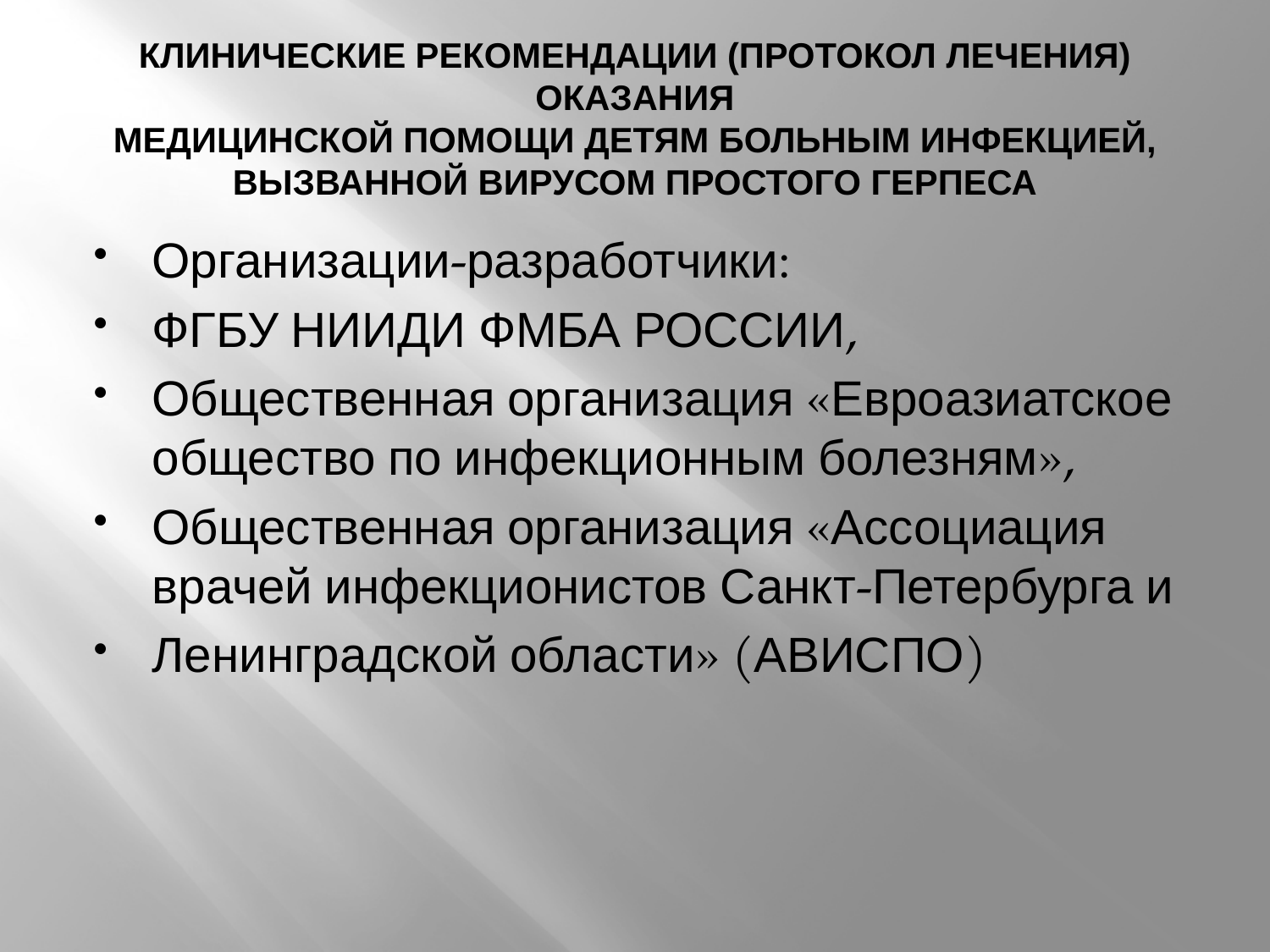

# КЛИНИЧЕСКИЕ РЕКОМЕНДАЦИИ (ПРОТОКОЛ ЛЕЧЕНИЯ) ОКАЗАНИЯ МЕДИЦИНСКОЙ ПОМОЩИ ДЕТЯМ БОЛЬНЫМ ИНФЕКЦИЕЙ, ВЫЗВАННОЙ ВИРУСОМ ПРОСТОГО ГЕРПЕСА
Организации-разработчики:
ФГБУ НИИДИ ФМБА РОССИИ,
Общественная организация «Евроазиатское общество по инфекционным болезням»,
Общественная организация «Ассоциация врачей инфекционистов Санкт-Петербурга и
Ленинградской области» (АВИСПО)